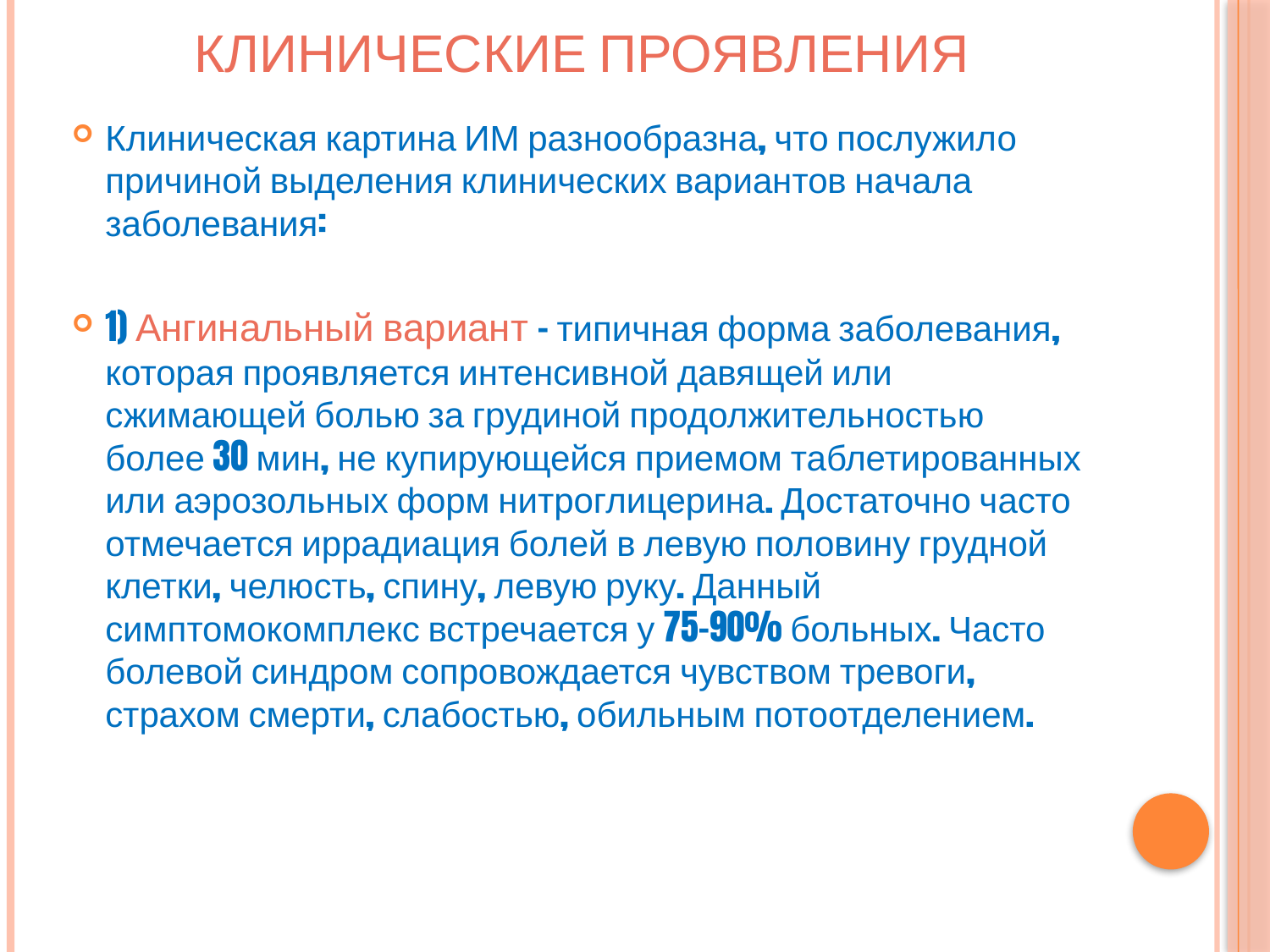

# Клинические проявления
Клиническая картина ИМ разнообразна, что послужило причиной выделения клинических вариантов начала заболевания:

1) Ангинальный вариант - типичная форма заболевания, которая проявляется интенсивной давящей или сжимающей болью за грудиной продолжительностью более 30 мин, не купирующейся приемом таблетированных или аэрозольных форм нитроглицерина. Достаточно часто отмечается иррадиация болей в левую половину грудной клетки, челюсть, спину, левую руку. Данный симптомокомплекс встречается у 75-90% больных. Часто болевой синдром сопровождается чувством тревоги, страхом смерти, слабостью, обильным потоотделением.